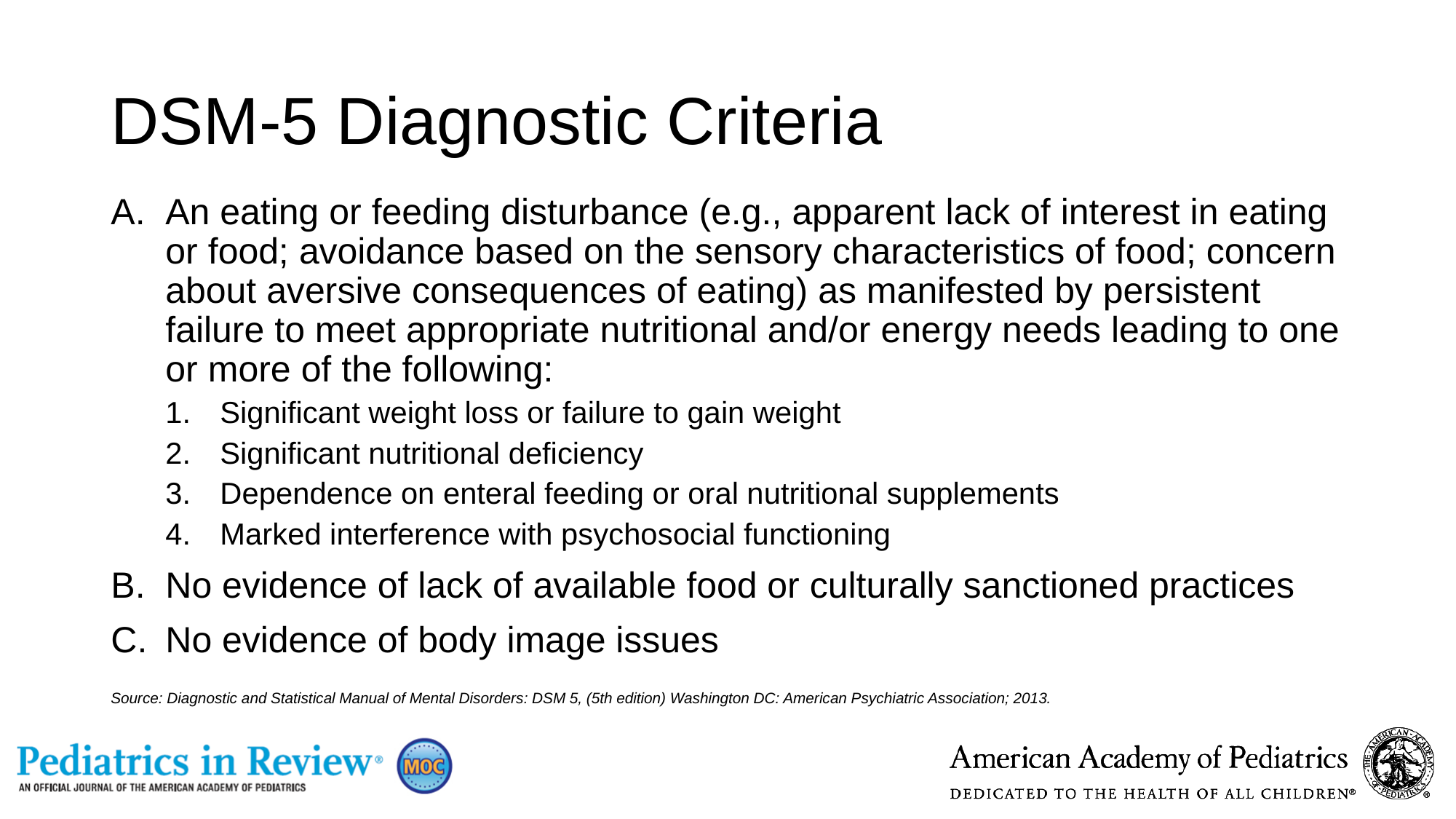

# DSM-5 Diagnostic Criteria
An eating or feeding disturbance (e.g., apparent lack of interest in eating or food; avoidance based on the sensory characteristics of food; concern about aversive consequences of eating) as manifested by persistent failure to meet appropriate nutritional and/or energy needs leading to one or more of the following:
Significant weight loss or failure to gain weight
Significant nutritional deficiency
Dependence on enteral feeding or oral nutritional supplements
Marked interference with psychosocial functioning
No evidence of lack of available food or culturally sanctioned practices
No evidence of body image issues

Source: Diagnostic and Statistical Manual of Mental Disorders: DSM 5, (5th edition) Washington DC: American Psychiatric Association; 2013.